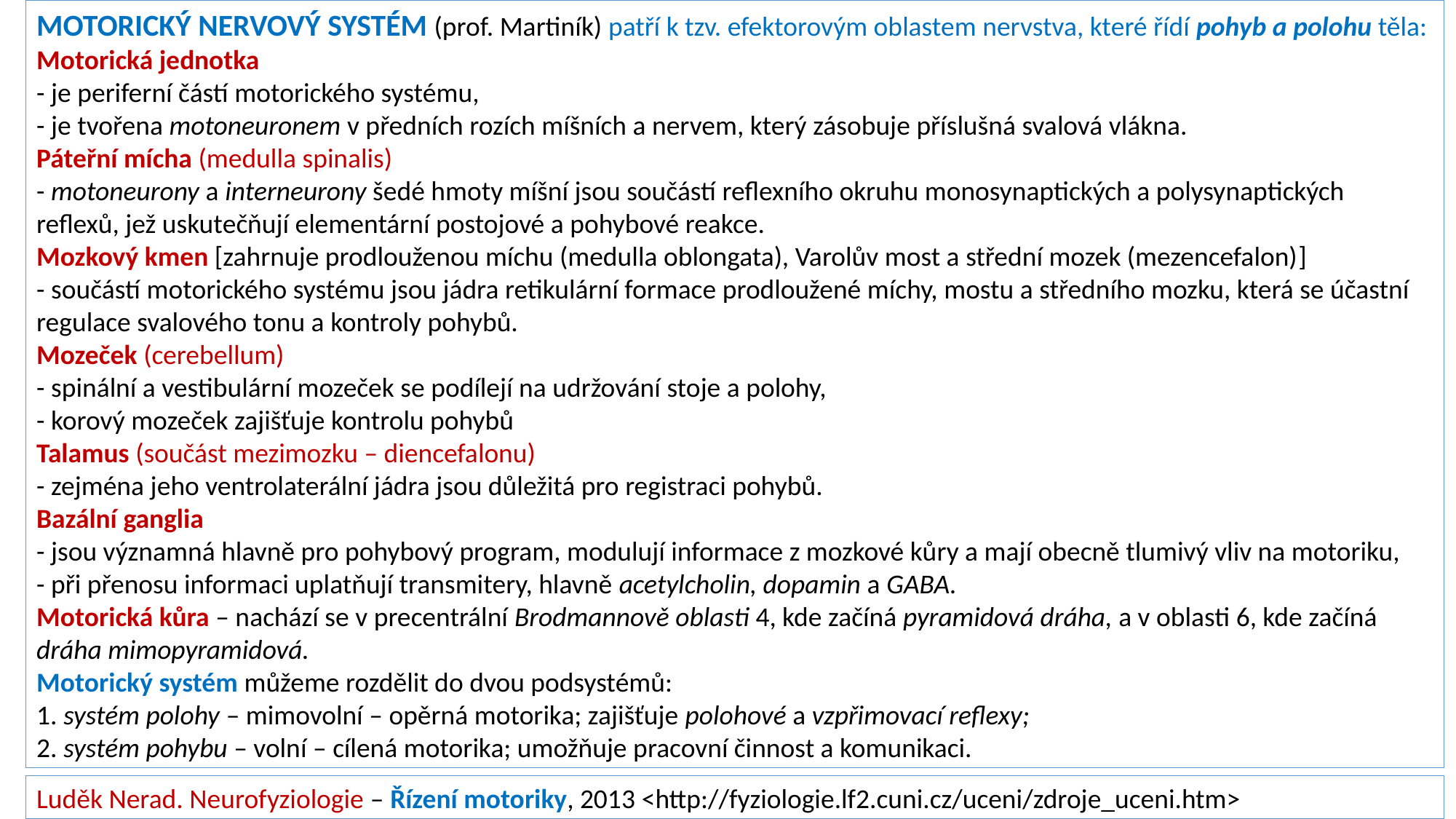

Motorický NERVOVÝ systém (prof. Martiník) patří k tzv. efektorovým oblastem nervstva, které řídí pohyb a polohu těla:
Motorická jednotka
- je periferní částí motorického systému,
- je tvořena motoneuronem v předních rozích míšních a nervem, který zásobuje příslušná svalová vlákna.
Páteřní mícha (medulla spinalis)
- motoneurony a interneurony šedé hmoty míšní jsou součástí reflexního okruhu monosynaptických a polysynaptických reflexů, jež uskutečňují elementární postojové a pohybové reakce.
Mozkový kmen [zahrnuje prodlouženou míchu (medulla oblongata), Varolův most a střední mozek (mezencefalon)]
- součástí motorického systému jsou jádra retikulární formace prodloužené míchy, mostu a středního mozku, která se účastní regulace svalového tonu a kontroly pohybů.
Mozeček (cerebellum)
- spinální a vestibulární mozeček se podílejí na udržování stoje a polohy,
- korový mozeček zajišťuje kontrolu pohybů
Talamus (součást mezimozku – diencefalonu)
- zejména jeho ventrolaterální jádra jsou důležitá pro registraci pohybů.
Bazální ganglia
- jsou významná hlavně pro pohybový program, modulují informace z mozkové kůry a mají obecně tlumivý vliv na motoriku,
- při přenosu informaci uplatňují transmitery, hlavně acetylcholin, dopamin a GABA.
Motorická kůra – nachází se v precentrální Brodmannově oblasti 4, kde začíná pyramidová dráha, a v oblasti 6, kde začíná dráha mimopyramidová.
Motorický systém můžeme rozdělit do dvou podsystémů:
1. systém polohy – mimovolní – opěrná motorika; zajišťuje polohové a vzpřimovací reflexy;
2. systém pohybu – volní – cílená motorika; umožňuje pracovní činnost a komunikaci.
Luděk Nerad. Neurofyziologie – Řízení motoriky, 2013 <http://fyziologie.lf2.cuni.cz/uceni/zdroje_uceni.htm>